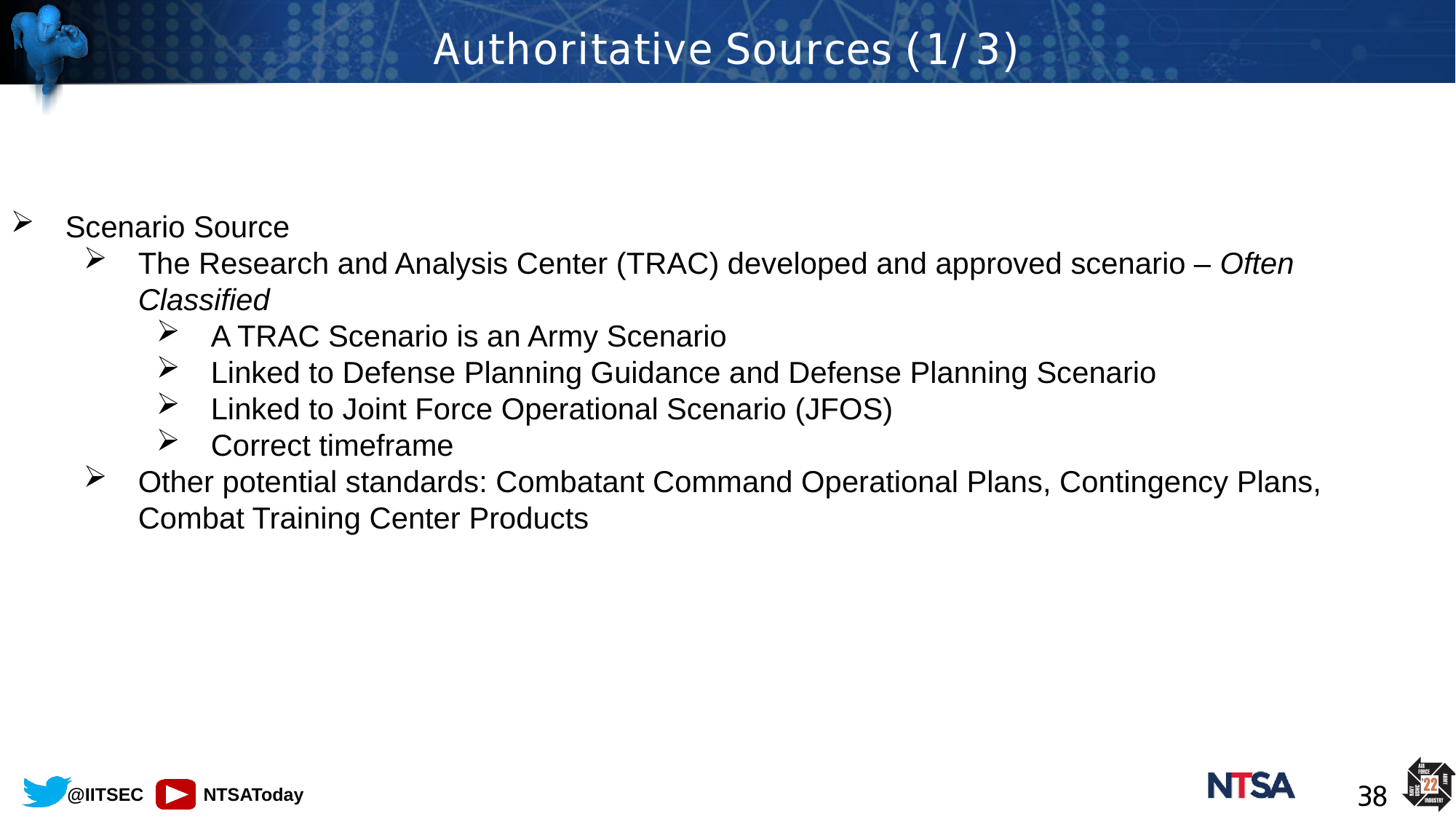

# Authoritative Sources (1/3)
Scenario Source
The Research and Analysis Center (TRAC) developed and approved scenario – Often Classified
A TRAC Scenario is an Army Scenario
Linked to Defense Planning Guidance and Defense Planning Scenario
Linked to Joint Force Operational Scenario (JFOS)
Correct timeframe
Other potential standards: Combatant Command Operational Plans, Contingency Plans, Combat Training Center Products

38